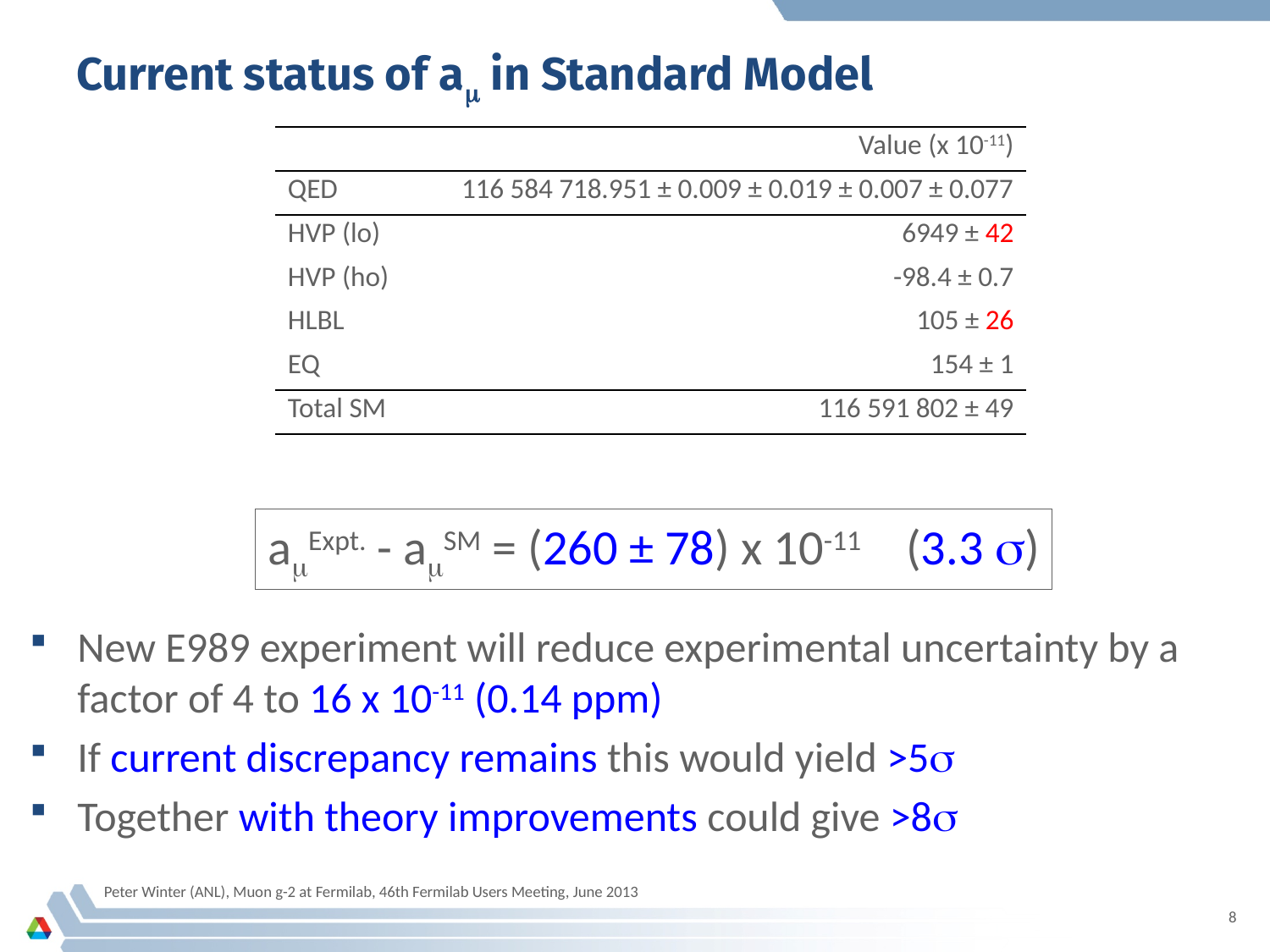

# Current status of aμ in Standard Model
|  | Value (x 10-11) |
| --- | --- |
| QED | 116 584 718.951 ± 0.009 ± 0.019 ± 0.007 ± 0.077 |
| HVP (lo) | 6949 ± 42 |
| HVP (ho) | -98.4 ± 0.7 |
| HLBL | 105 ± 26 |
| EQ | 154 ± 1 |
| Total SM | 116 591 802 ± 49 |
aμExpt. - aμSM = (260 ± 78) x 10-11    (3.3 σ)
New E989 experiment will reduce experimental uncertainty by a factor of 4 to 16 x 10-11 (0.14 ppm)
If current discrepancy remains this would yield >5σ
Together with theory improvements could give >8σ
Peter Winter (ANL), Muon g-2 at Fermilab, 46th Fermilab Users Meeting, June 2013
8